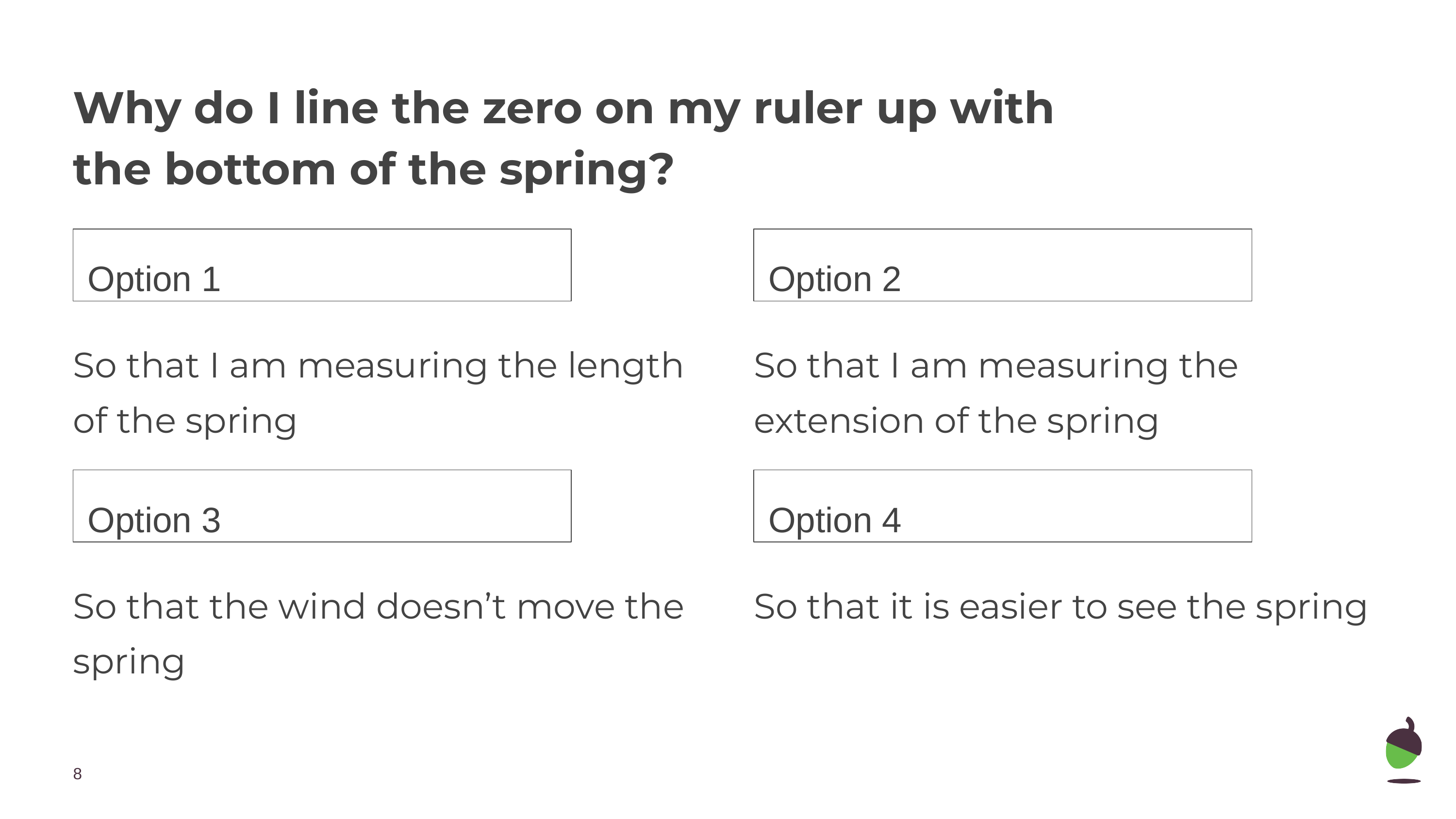

# Why do I line the zero on my ruler up with the bottom of the spring?
Option 1
Option 2
So that I am measuring the length of the spring
So that I am measuring the extension of the spring
Option 3
Option 3
Option 4
Option 4
So that the wind doesn’t move the spring
So that it is easier to see the spring
8